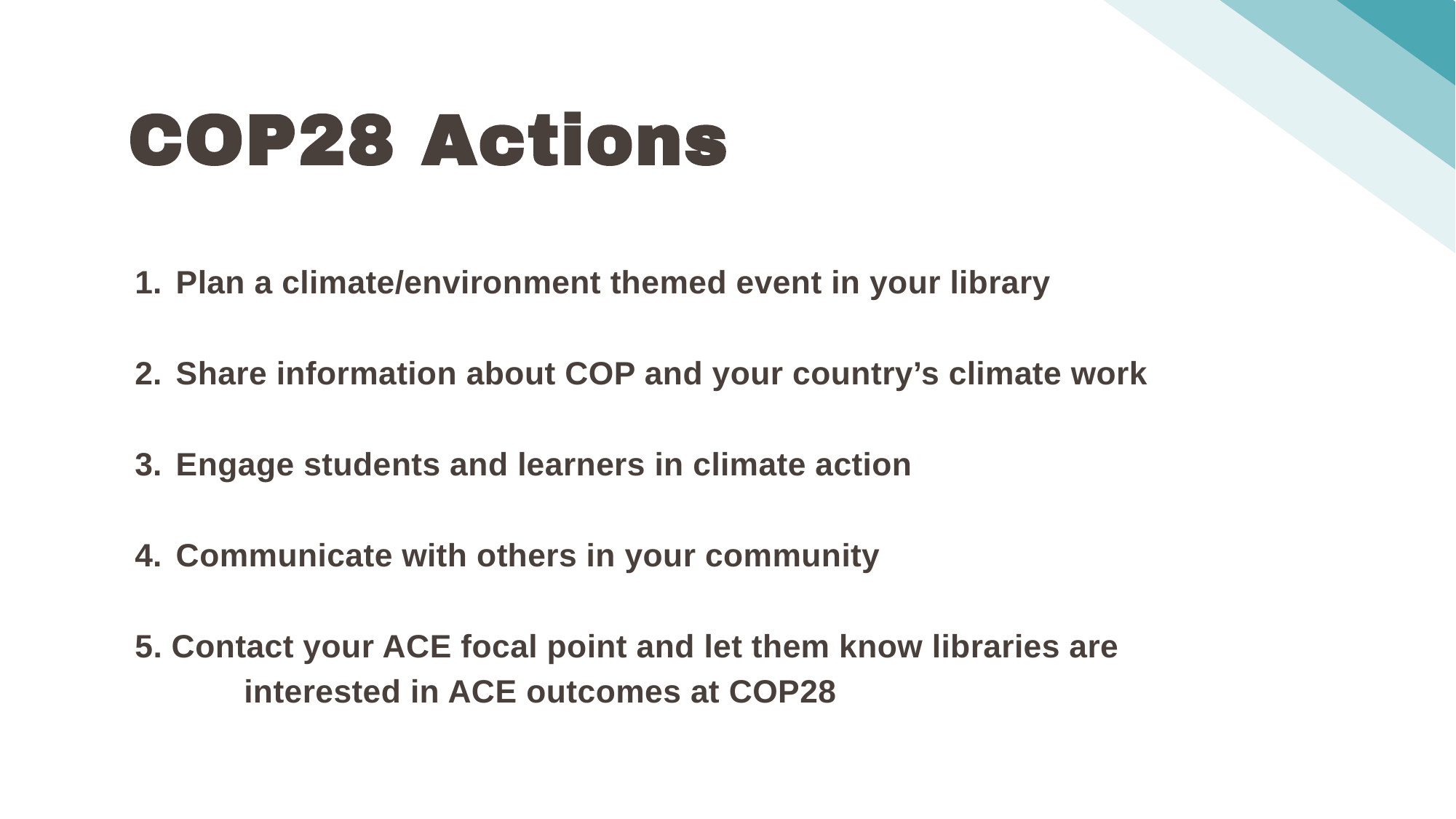

COP28 Actions
1

Plan a climate/environment themed event in your library

Share information about COP and your country’s climate work

Engage students and learners in climate action

Communicate with others in your community

5. Contact your ACE focal point and let them know libraries are 	interested in ACE outcomes at COP28

2
3